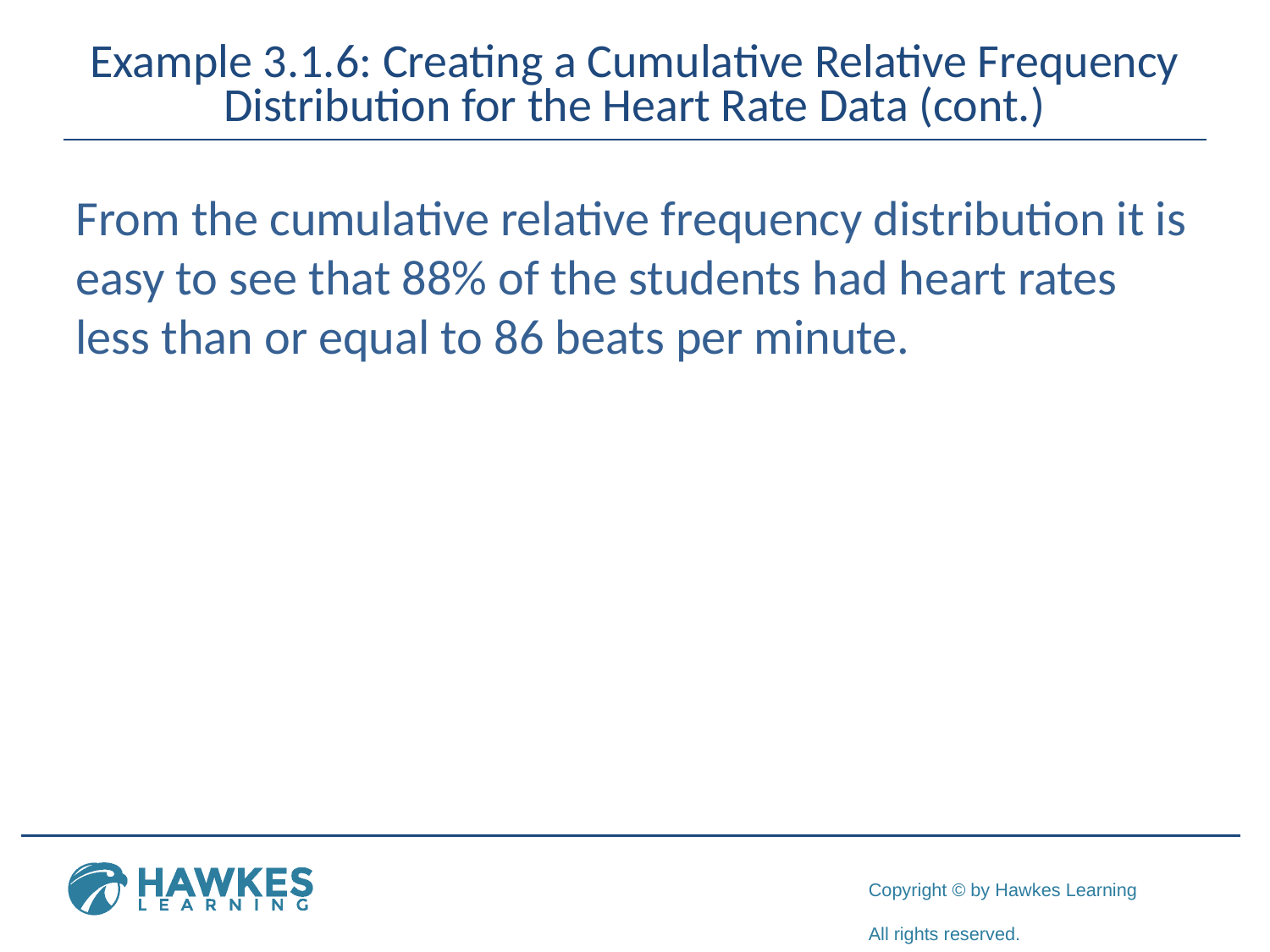

# Example 3.1.6: Creating a Cumulative Relative Frequency Distribution for the Heart Rate Data (cont.)
From the cumulative relative frequency distribution it is easy to see that 88% of the students had heart rates less than or equal to 86 beats per minute.